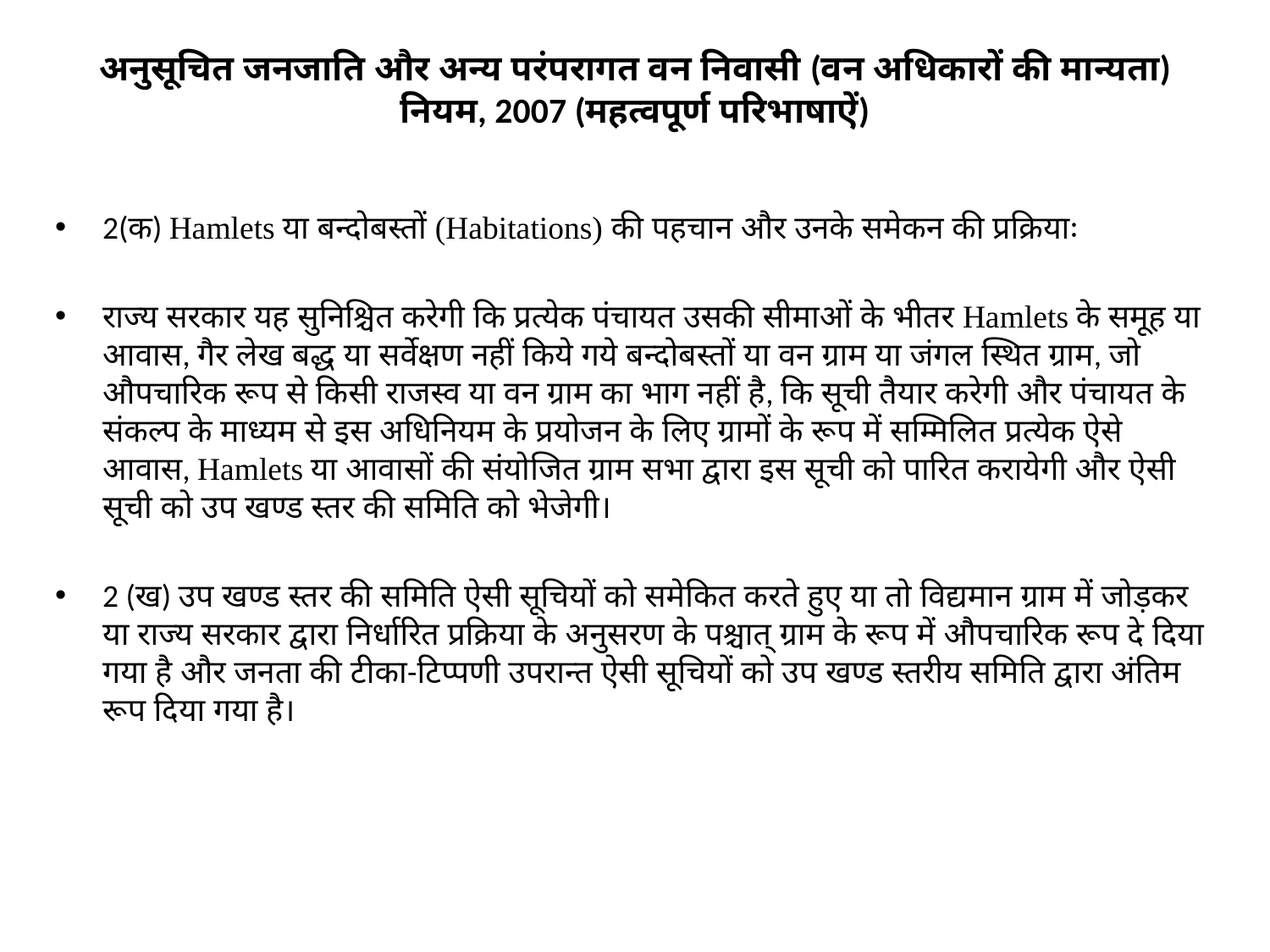

# अनुसूचित जनजाति और अन्य परंपरागत वन निवासी (वन अधिकारों की मान्यता) नियम, 2007 (महत्वपूर्ण परिभाषाऐं)
2(क) Hamlets या बन्दोबस्तों (Habitations) की पहचान और उनके समेकन की प्रक्रियाः

राज्य सरकार यह सुनिश्चित करेगी कि प्रत्येक पंचायत उसकी सीमाओं के भीतर Hamlets के समूह या आवास, गैर लेख बद्ध या सर्वेक्षण नहीं किये गये बन्दोबस्तों या वन ग्राम या जंगल स्थित ग्राम, जो औपचारिक रूप से किसी राजस्व या वन ग्राम का भाग नहीं है, कि सूची तैयार करेगी और पंचायत के संकल्प के माध्यम से इस अधिनियम के प्रयोजन के लिए ग्रामों के रूप में सम्मिलित प्रत्येक ऐसे आवास, Hamlets या आवासों की संयोजित ग्राम सभा द्वारा इस सूची को पारित करायेगी और ऐसी सूची को उप खण्ड स्तर की समिति को भेजेगी।

2 (ख) उप खण्ड स्तर की समिति ऐसी सूचियों को समेकित करते हुए या तो विद्यमान ग्राम में जोड़कर या राज्य सरकार द्वारा निर्धारित प्रक्रिया के अनुसरण के पश्चात् ग्राम के रूप में औपचारिक रूप दे दिया गया है और जनता की टीका-टिप्पणी उपरान्त ऐसी सूचियों को उप खण्ड स्तरीय समिति द्वारा अंतिम रूप दिया गया है।